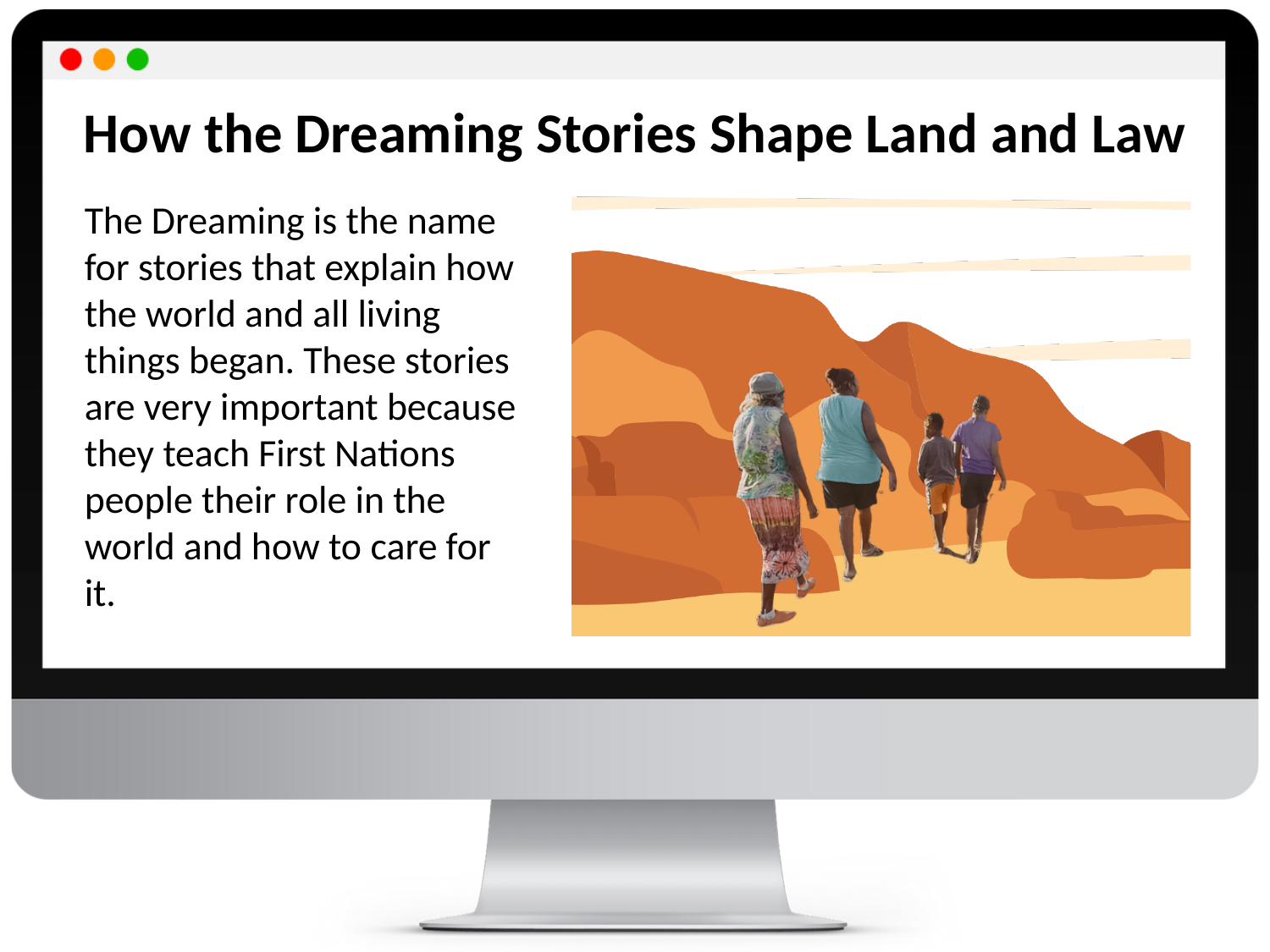

How the Dreaming Stories Shape Land and Law
The Dreaming is the name for stories that explain how the world and all living things began. These stories are very important because they teach First Nations people their role in the world and how to care for it.